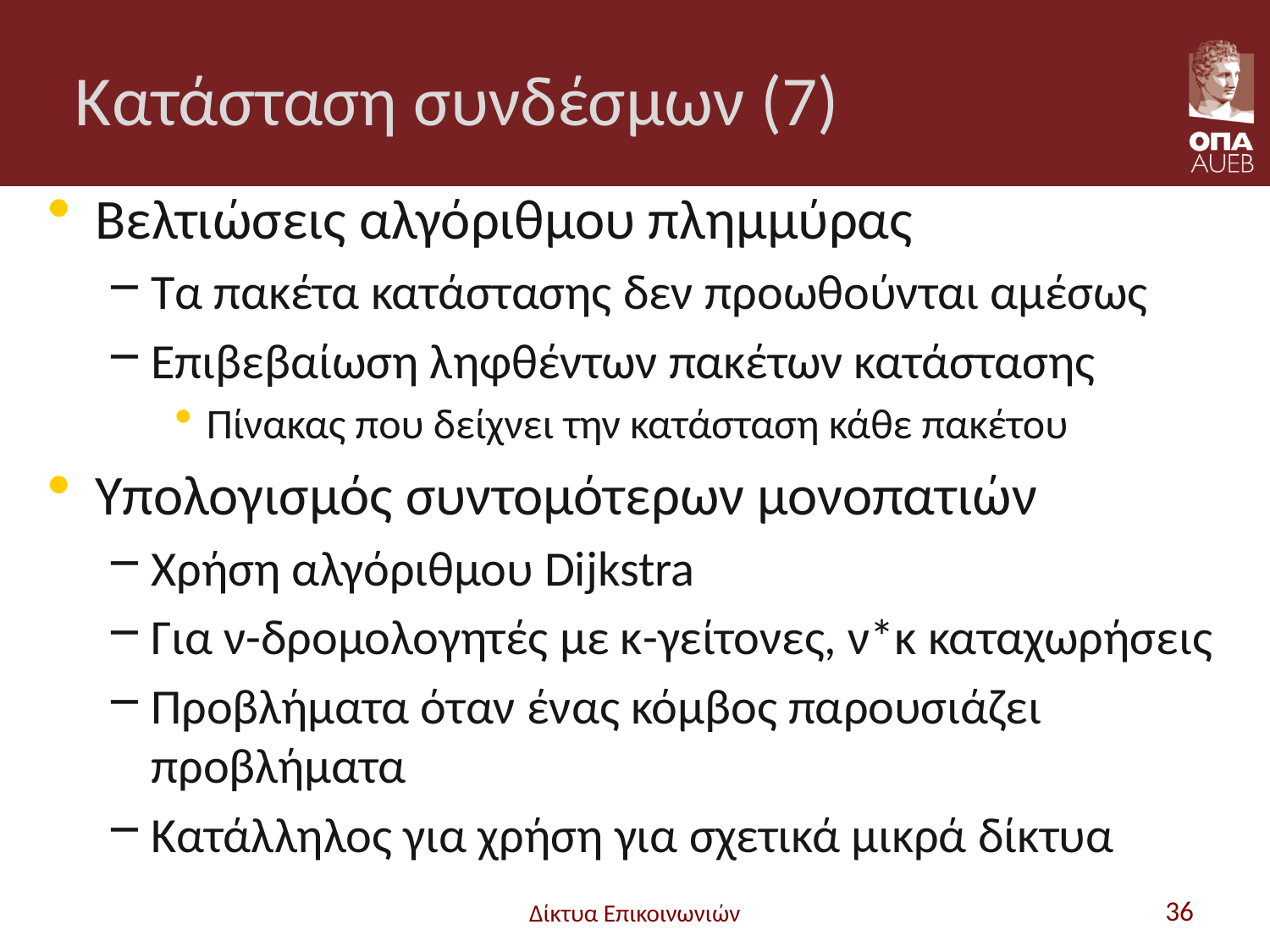

# Κατάσταση συνδέσμων (7)
Βελτιώσεις αλγόριθμου πλημμύρας
Τα πακέτα κατάστασης δεν προωθούνται αμέσως
Επιβεβαίωση ληφθέντων πακέτων κατάστασης
Πίνακας που δείχνει την κατάσταση κάθε πακέτου
Υπολογισμός συντομότερων μονοπατιών
Χρήση αλγόριθμου Dijkstra
Για ν-δρομολογητές με κ-γείτονες, ν*κ καταχωρήσεις
Προβλήματα όταν ένας κόμβος παρουσιάζει προβλήματα
Κατάλληλος για χρήση για σχετικά μικρά δίκτυα

Δίκτυα Επικοινωνιών
36